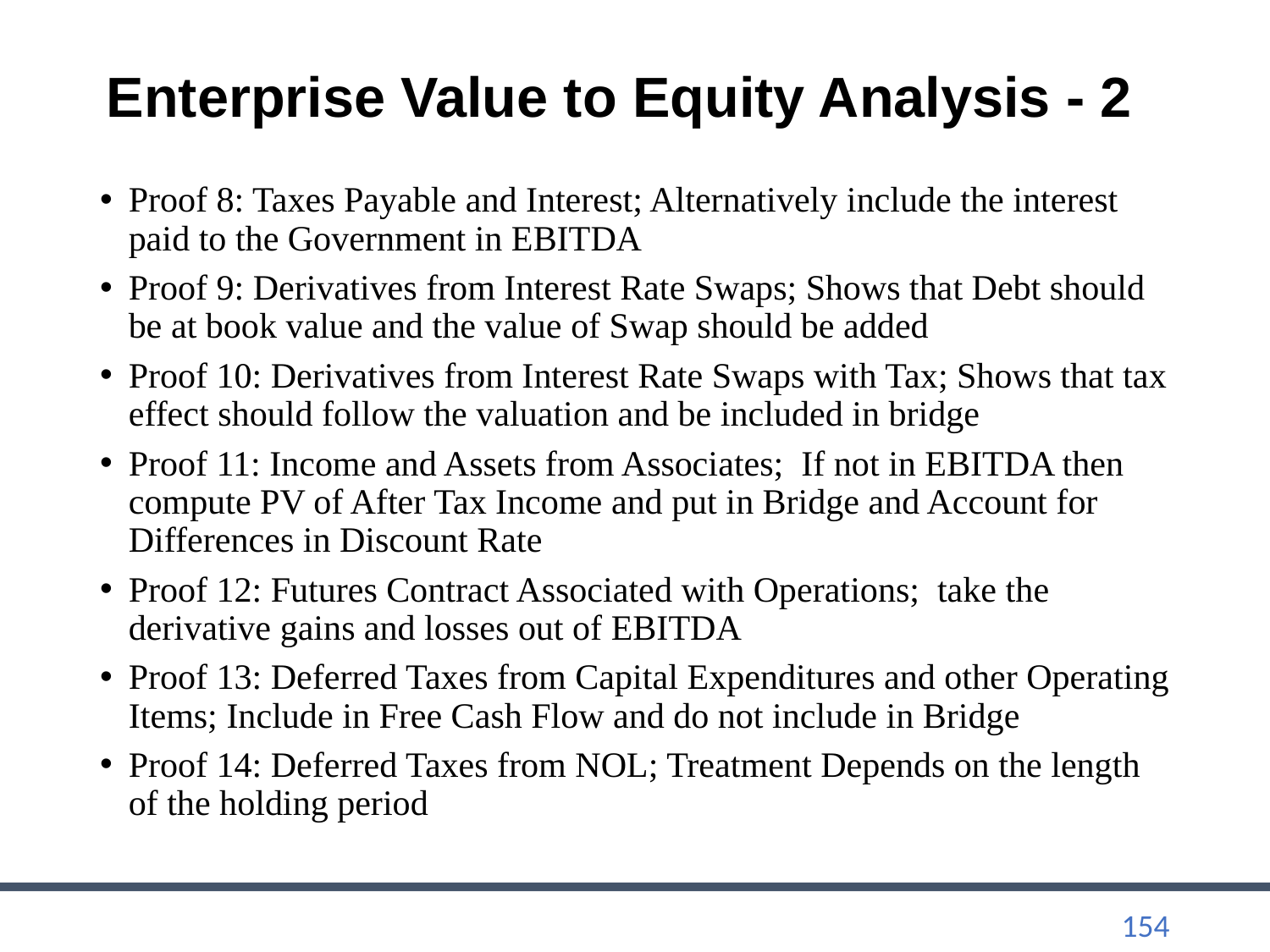

# Enterprise Value to Equity Analysis - 2
Proof 8: Taxes Payable and Interest; Alternatively include the interest paid to the Government in EBITDA
Proof 9: Derivatives from Interest Rate Swaps; Shows that Debt should be at book value and the value of Swap should be added
Proof 10: Derivatives from Interest Rate Swaps with Tax; Shows that tax effect should follow the valuation and be included in bridge
Proof 11: Income and Assets from Associates;  If not in EBITDA then compute PV of After Tax Income and put in Bridge and Account for Differences in Discount Rate
Proof 12: Futures Contract Associated with Operations;  take the derivative gains and losses out of EBITDA
Proof 13: Deferred Taxes from Capital Expenditures and other Operating Items; Include in Free Cash Flow and do not include in Bridge
Proof 14: Deferred Taxes from NOL; Treatment Depends on the length of the holding period

154